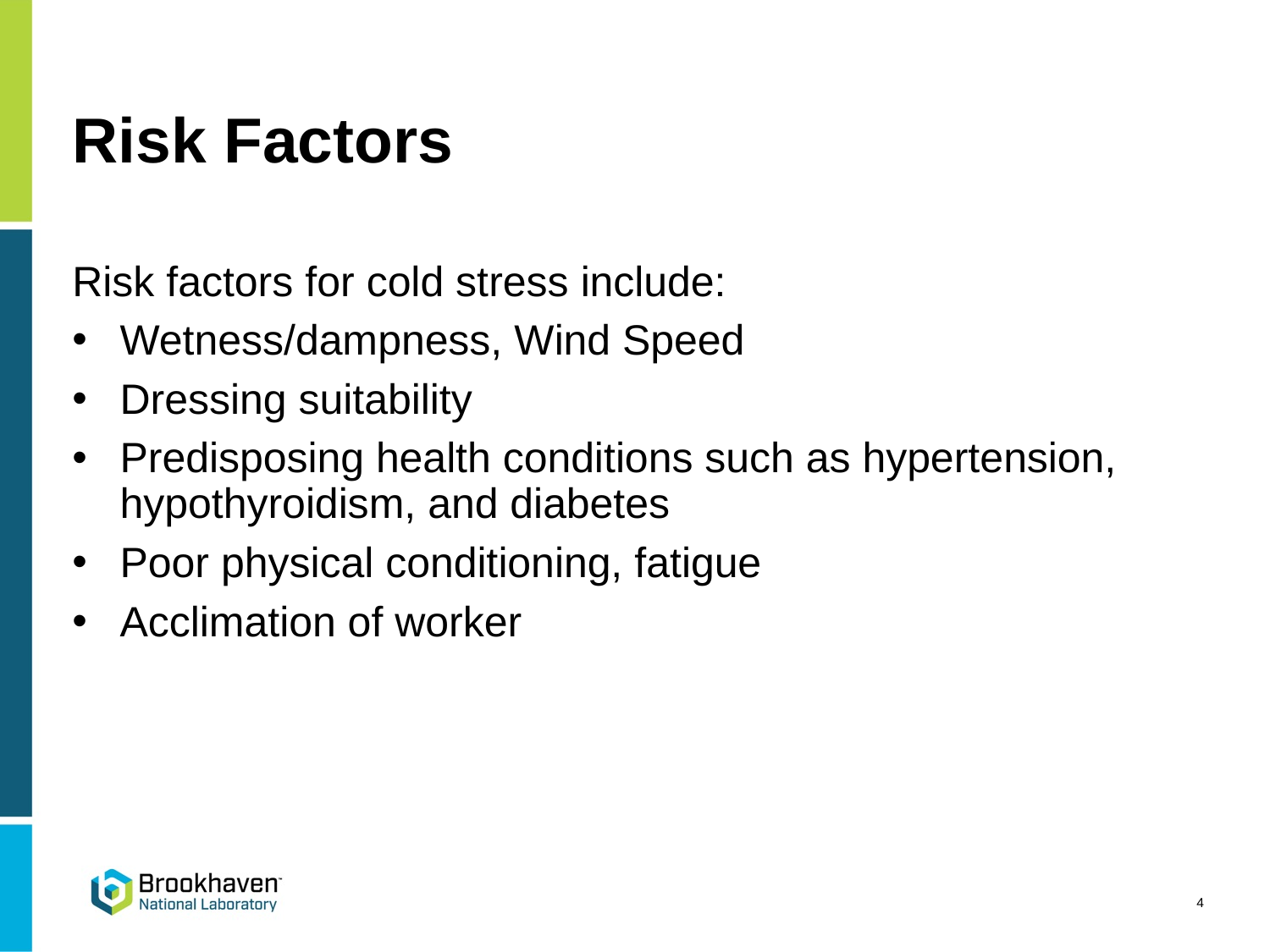

# Risk Factors
Risk factors for cold stress include:
Wetness/dampness, Wind Speed
Dressing suitability
Predisposing health conditions such as hypertension, hypothyroidism, and diabetes
Poor physical conditioning, fatigue
Acclimation of worker

4